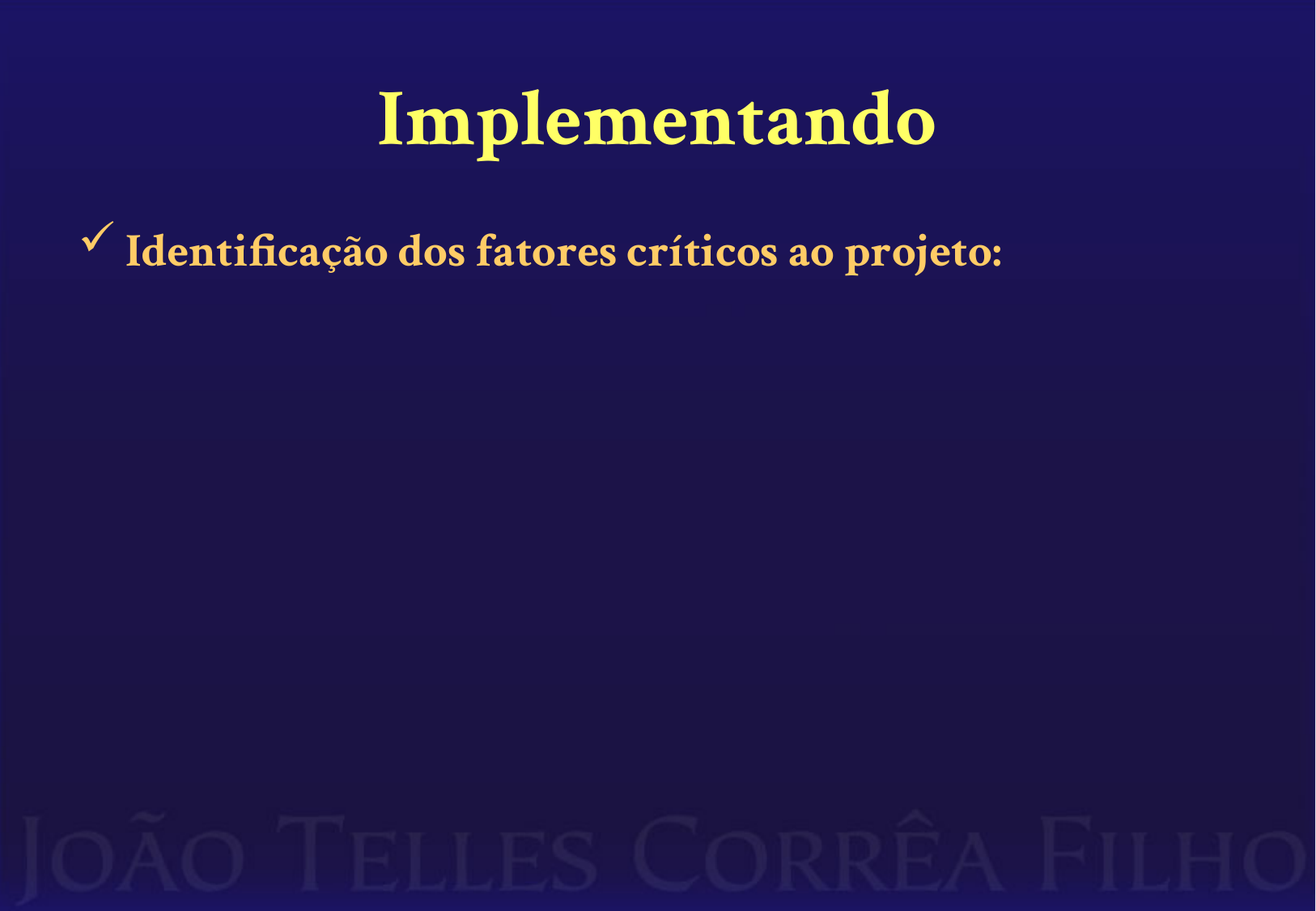

# Implementando
Identificação dos fatores críticos ao projeto: